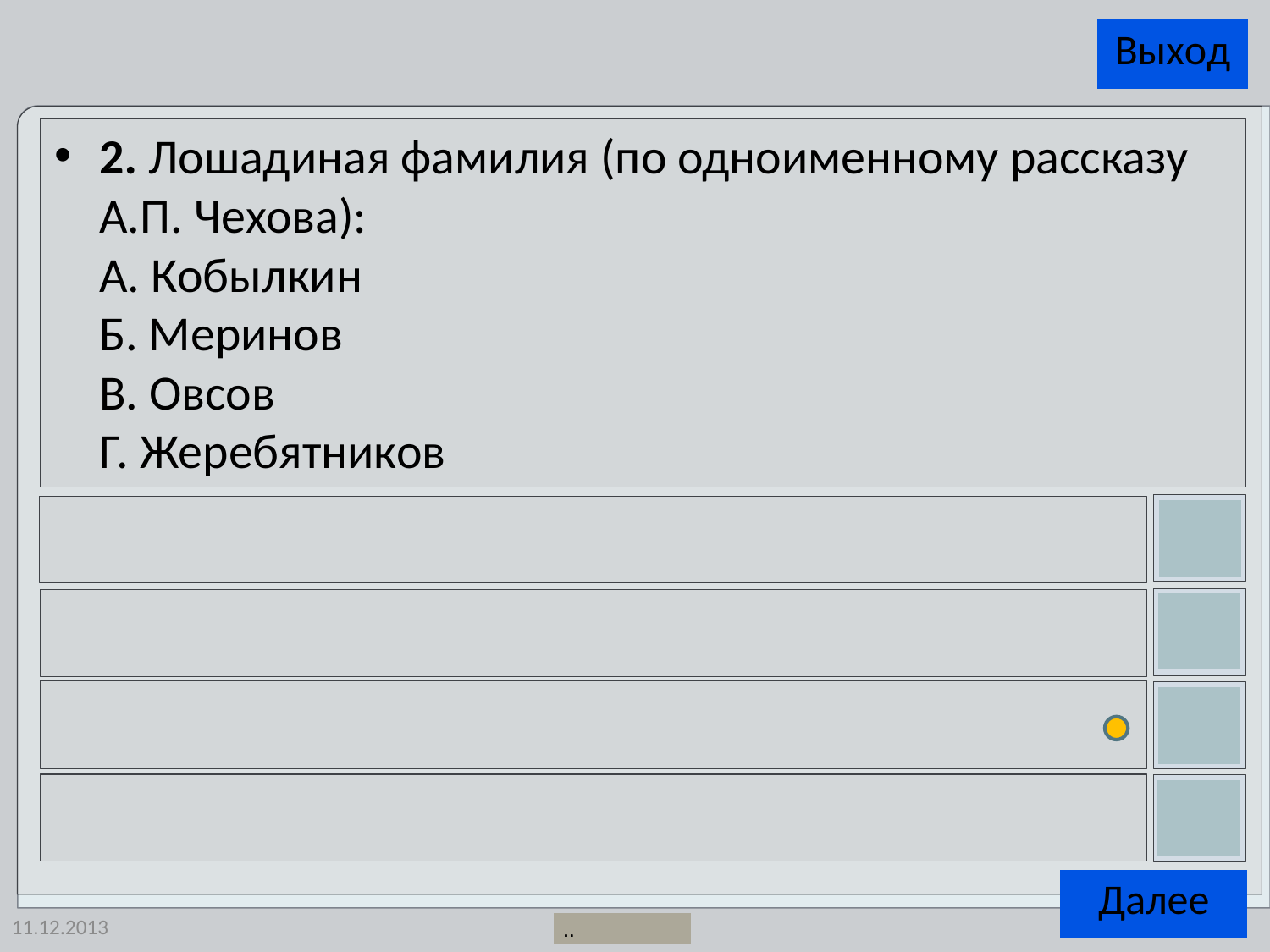

2. Лошадиная фамилия (по одноименному рассказу А.П. Чехова):
А. Кобылкин
Б. Меринов
В. Овсов
Г. Жеребятников

11.12.2013